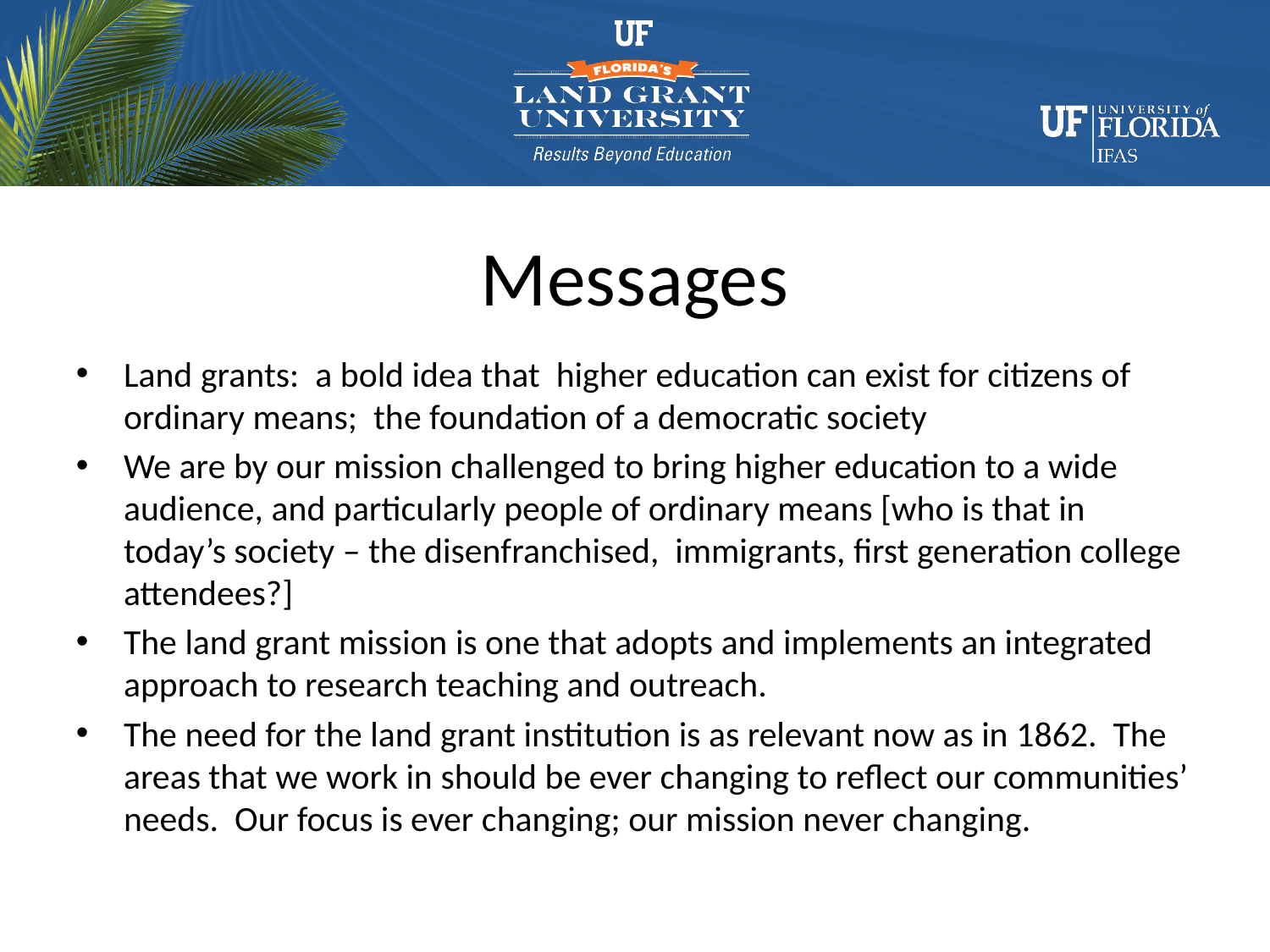

# Messages
Land grants:  a bold idea that  higher education can exist for citizens of ordinary means;  the foundation of a democratic society
We are by our mission challenged to bring higher education to a wide audience, and particularly people of ordinary means [who is that in today’s society – the disenfranchised,  immigrants, first generation college attendees?]
The land grant mission is one that adopts and implements an integrated approach to research teaching and outreach.
The need for the land grant institution is as relevant now as in 1862.  The areas that we work in should be ever changing to reflect our communities’ needs.  Our focus is ever changing; our mission never changing.